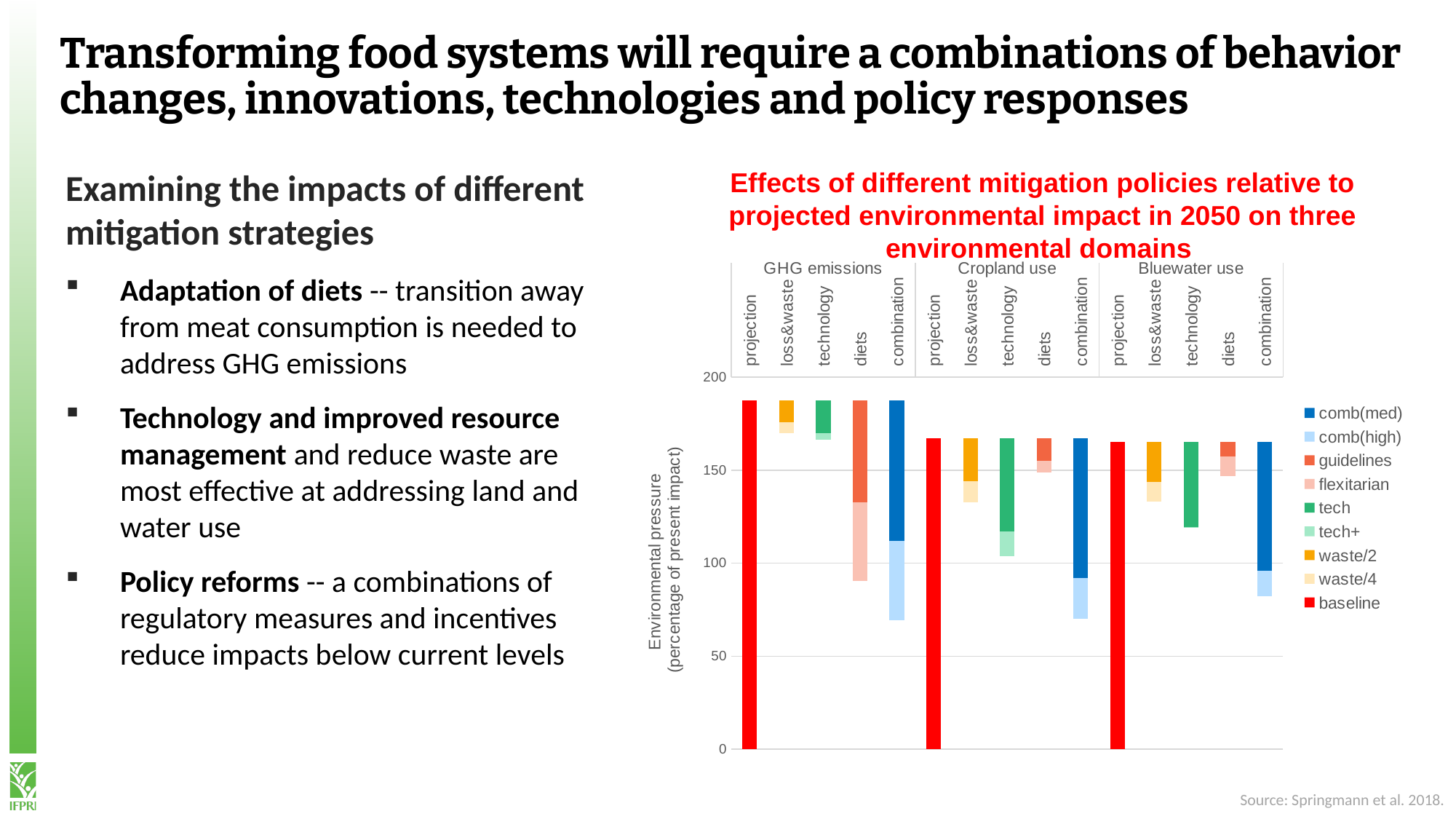

Transforming food systems will require a combinations of behavior changes, innovations, technologies and policy responses
Examining the impacts of different mitigation strategies
Adaptation of diets -- transition away from meat consumption is needed to address GHG emissions
Technology and improved resource management and reduce waste are most effective at addressing land and water use
Policy reforms -- a combinations of regulatory measures and incentives reduce impacts below current levels

Effects of different mitigation policies relative to projected environmental impact in 2050 on three environmental domains

### Chart

| Category | baseline | waste/4 | waste/2 | tech+ | tech | flexitarian | guidelines | comb(high) | comb(med) |
|---|---|---|---|---|---|---|---|---|---|
| projection | 187.4 | 0.0 | 0.0 | 0.0 | 0.0 | 0.0 | 0.0 | 0.0 | 0.0 |
| loss&waste | 169.70000000000002 | 5.8999999999999995 | 11.81 | 0.0 | 0.0 | 0.0 | 0.0 | 0.0 | 0.0 |
| technology | 166.18 | 0.0 | 0.0 | 3.6999999999999997 | 17.52 | 0.0 | 0.0 | 0.0 | 0.0 |
| diets | 90.4 | 0.0 | 0.0 | 0.0 | 0.0 | 42.4 | 54.61 | 0.0 | 0.0 |
| combination | 69.26 | 0.0 | 0.0 | 0.0 | 0.0 | 0.0 | 0.0 | 42.52 | 75.62 |
| projection | 167.06 | 0.0 | 0.0 | 0.0 | 0.0 | 0.0 | 0.0 | 0.0 | 0.0 |
| loss&waste | 132.63 | 11.48 | 22.95 | 0.0 | 0.0 | 0.0 | 0.0 | 0.0 | 0.0 |
| technology | 103.91 | 0.0 | 0.0 | 13.15 | 50.01 | 0.0 | 0.0 | 0.0 | 0.0 |
| diets | 148.78 | 0.0 | 0.0 | 0.0 | 0.0 | 6.069999999999999 | 12.21 | 0.0 | 0.0 |
| combination | 70.19 | 0.0 | 0.0 | 0.0 | 0.0 | 0.0 | 0.0 | 21.959999999999997 | 74.91 |
| projection | 165.04000000000002 | 0.0 | 0.0 | 0.0 | 0.0 | 0.0 | 0.0 | 0.0 | 0.0 |
| loss&waste | 132.91 | 10.71 | 21.42 | 0.0 | 0.0 | 0.0 | 0.0 | 0.0 | 0.0 |
| technology | 119.27000000000001 | 0.0 | 0.0 | 0.04 | 45.73 | 0.0 | 0.0 | 0.0 | 0.0 |
| diets | 146.69 | 0.0 | 0.0 | 0.0 | 0.0 | 10.81 | 7.539999999999999 | 0.0 | 0.0 |
| combination | 82.15 | 0.0 | 0.0 | 0.0 | 0.0 | 0.0 | 0.0 | 13.74 | 69.15 |
Source: Springmann et al. 2018.